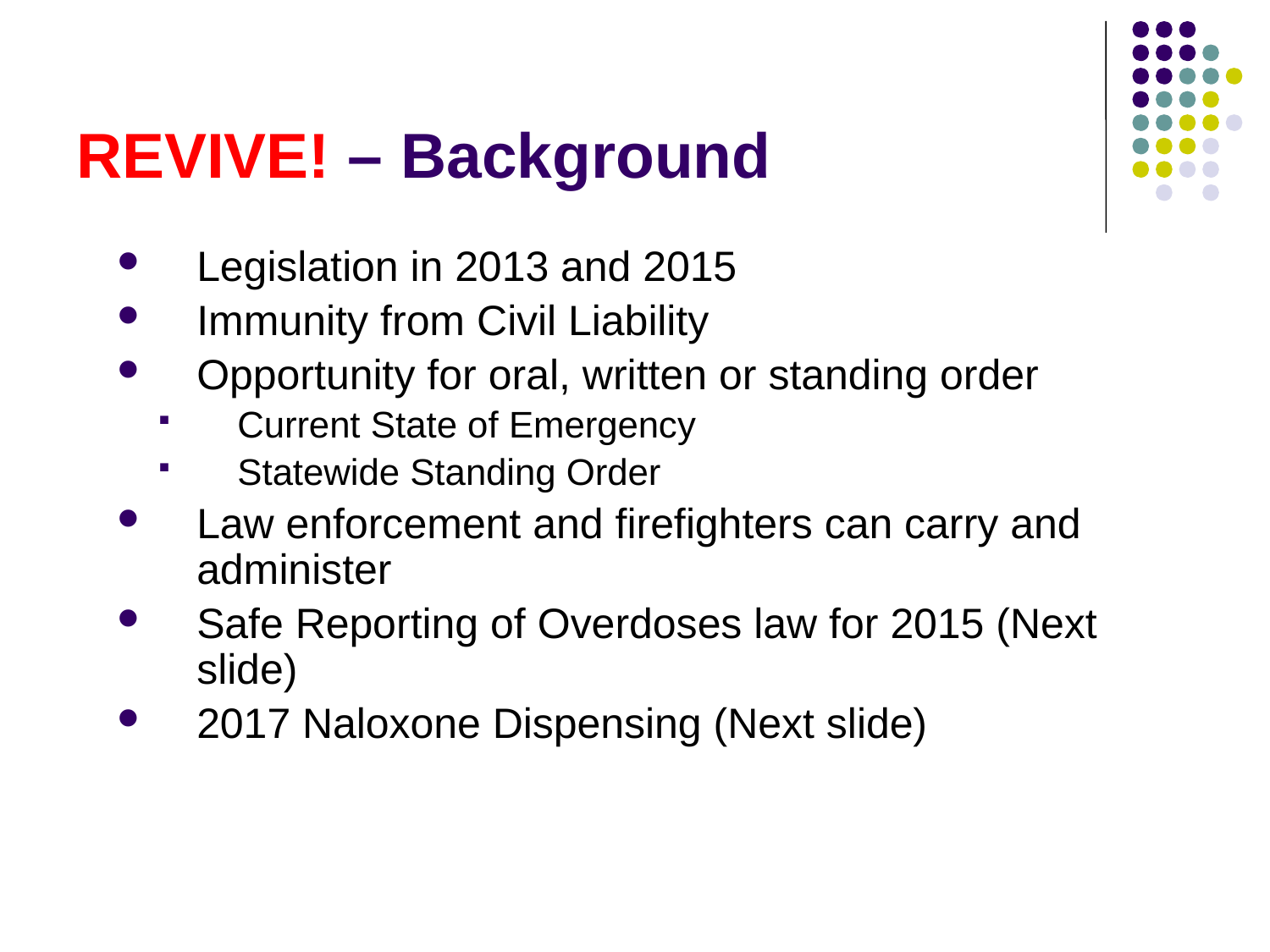

# REVIVE! – Background
Legislation in 2013 and 2015
Immunity from Civil Liability
Opportunity for oral, written or standing order
Current State of Emergency
Statewide Standing Order
Law enforcement and firefighters can carry and administer
Safe Reporting of Overdoses law for 2015 (Next slide)
2017 Naloxone Dispensing (Next slide)